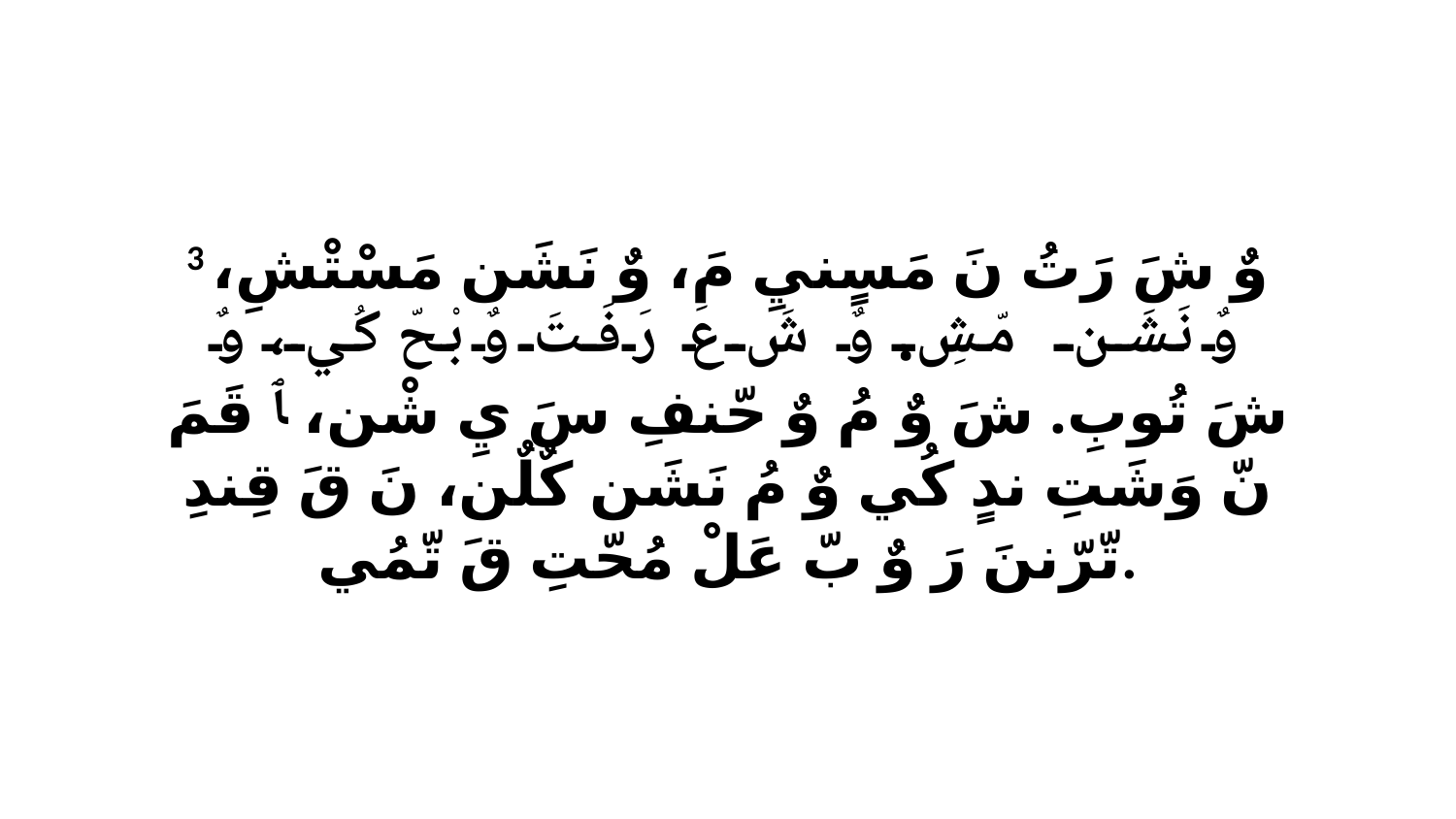

3 وٌ شَ رَتُ نَ مَسٍنيِ مَ، وٌ نَشَن مَسْتْشِ، وٌ نَشَن مّشِ. وٌ شَ عَ رَفَتَ وٌ بْحّ كُي، وٌ شَ تُوبِ. شَ وٌ مُ وٌ حّنفِ سَ يِ شْن، ﭑ قَمَ نّ وَشَتِ ندٍ كُي وٌ مُ نَشَن كٌلٌن، نَ قَ قِندِ تّرّننَ رَ وٌ بّ عَلْ مُحّتِ قَ تّمُي.